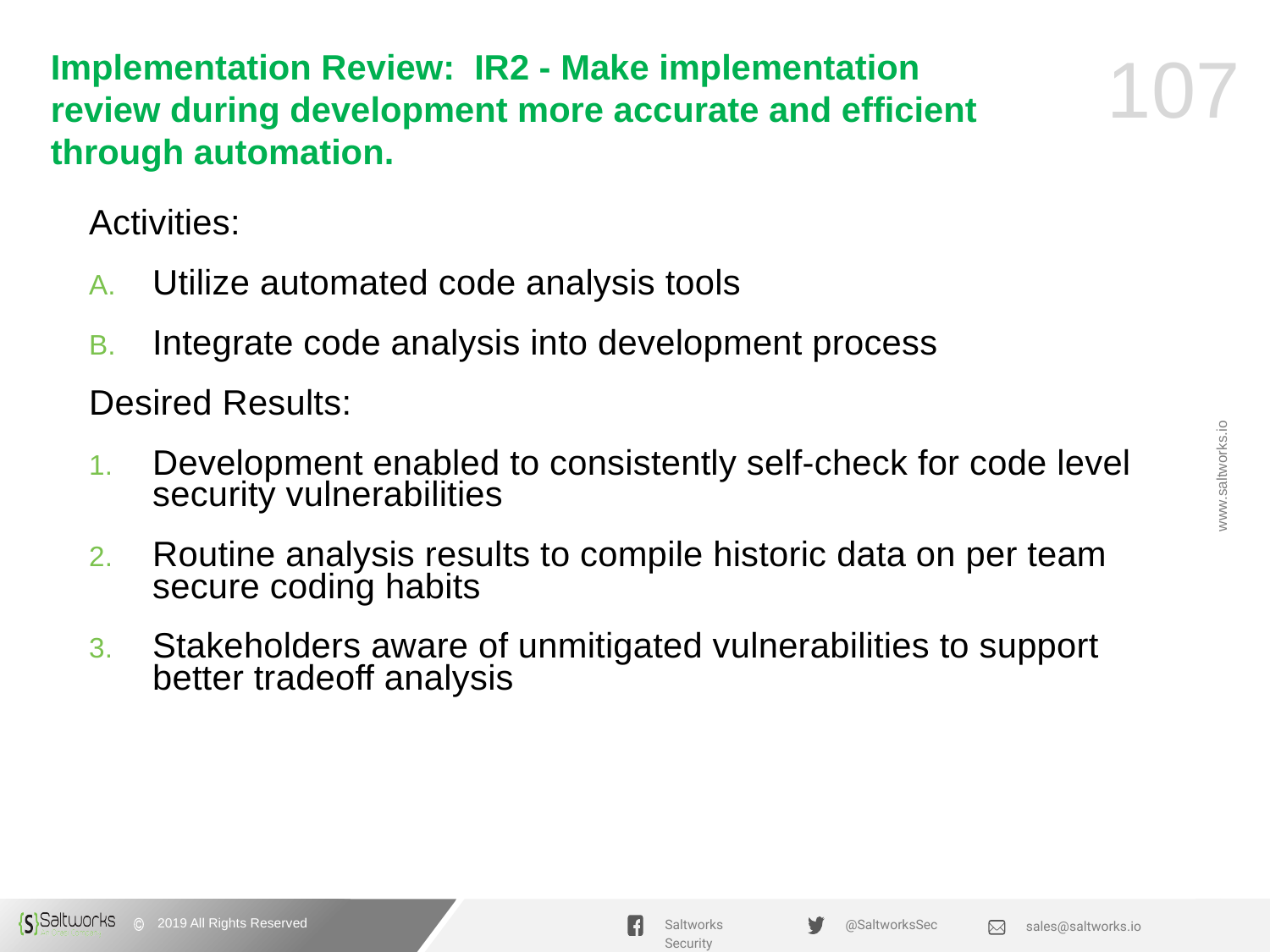

# Implementation Review:  IR2 - Make implementation review during development more accurate and efficient through automation.
Activities:
Utilize automated code analysis tools
Integrate code analysis into development process
Desired Results:
Development enabled to consistently self-check for code level security vulnerabilities
Routine analysis results to compile historic data on per team secure coding habits
Stakeholders aware of unmitigated vulnerabilities to support better tradeoff analysis